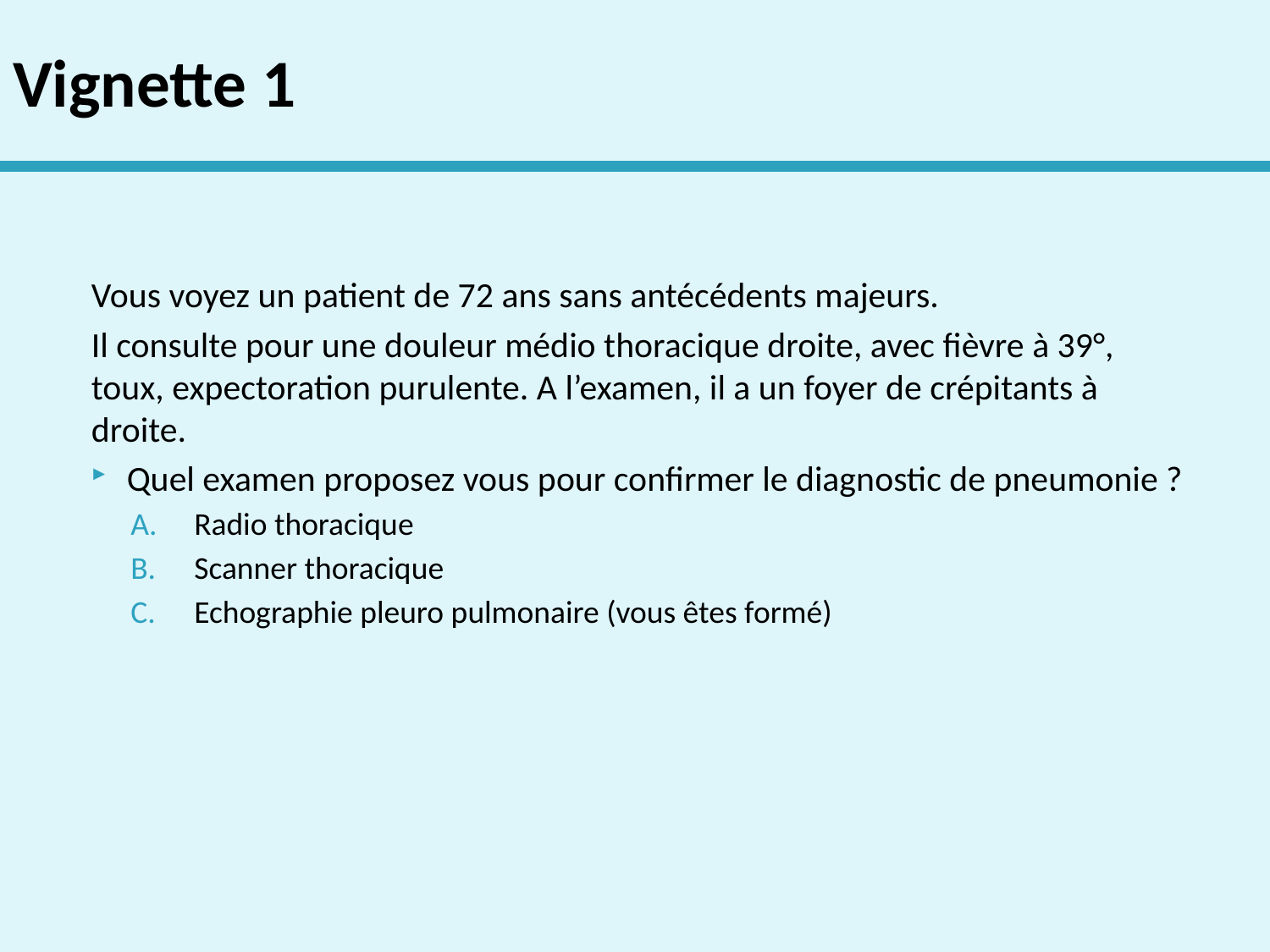

# Vignette 1
Vous voyez un patient de 72 ans sans antécédents majeurs.
Il consulte pour une douleur médio thoracique droite, avec fièvre à 39°, toux, expectoration purulente. A l’examen, il a un foyer de crépitants à droite.
Quel examen proposez vous pour confirmer le diagnostic de pneumonie ?
Radio thoracique
Scanner thoracique
Echographie pleuro pulmonaire (vous êtes formé)